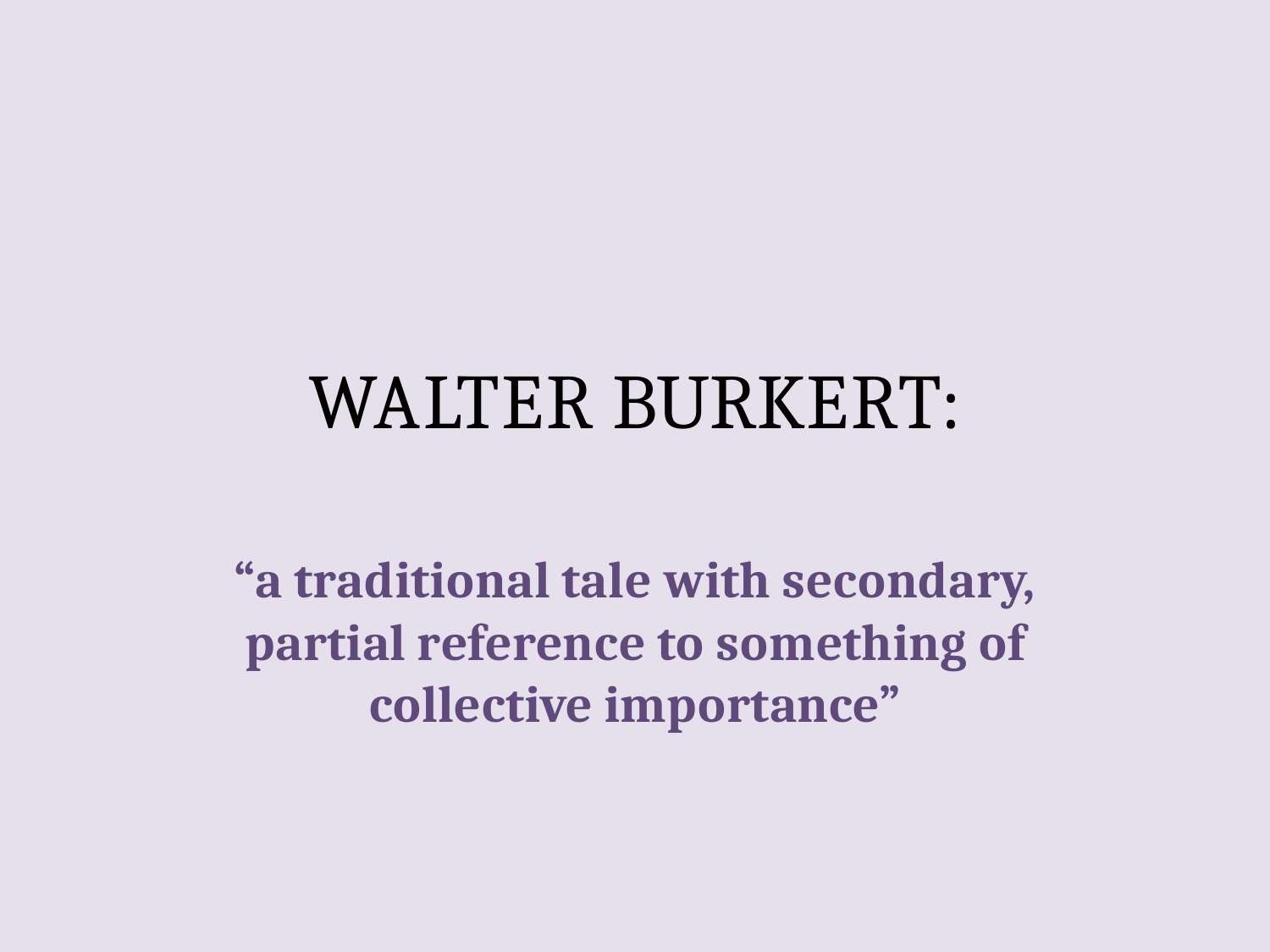

# WALTER BURKERT:
“a traditional tale with secondary, partial reference to something of collective importance”